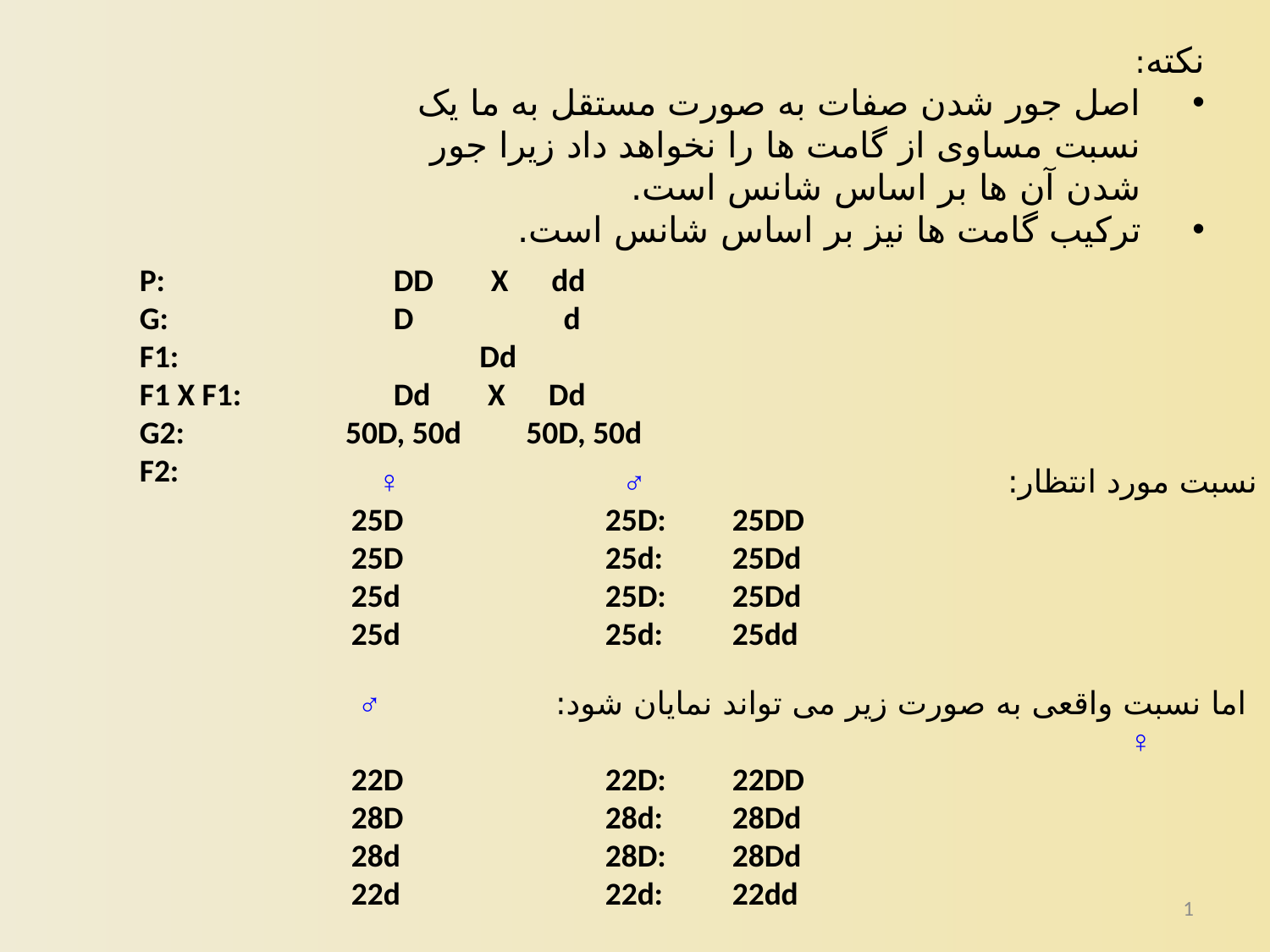

نکته:
اصل جور شدن صفات به صورت مستقل به ما یک نسبت مساوی از گامت ها را نخواهد داد زیرا جور شدن آن ها بر اساس شانس است.
ترکیب گامت ها نیز بر اساس شانس است.
P:		DD        X      dd
G:		D  	      d
F1:		            Dd
F1 X F1:		Dd        X      Dd
G2:	           50D, 50d         50D, 50d
F2:
نسبت مورد انتظار:				 ♂		♀
	25D		25D:	25DD
	25D		25d:	25Dd
	25d		25D:	25Dd
	25d		25d:	25dd
اما نسبت واقعی به صورت زیر می تواند نمایان شود:		♂		♀
	22D		22D:	22DD
	28D		28d:	28Dd
	28d		28D:	28Dd
	22d		22d:	22dd
1